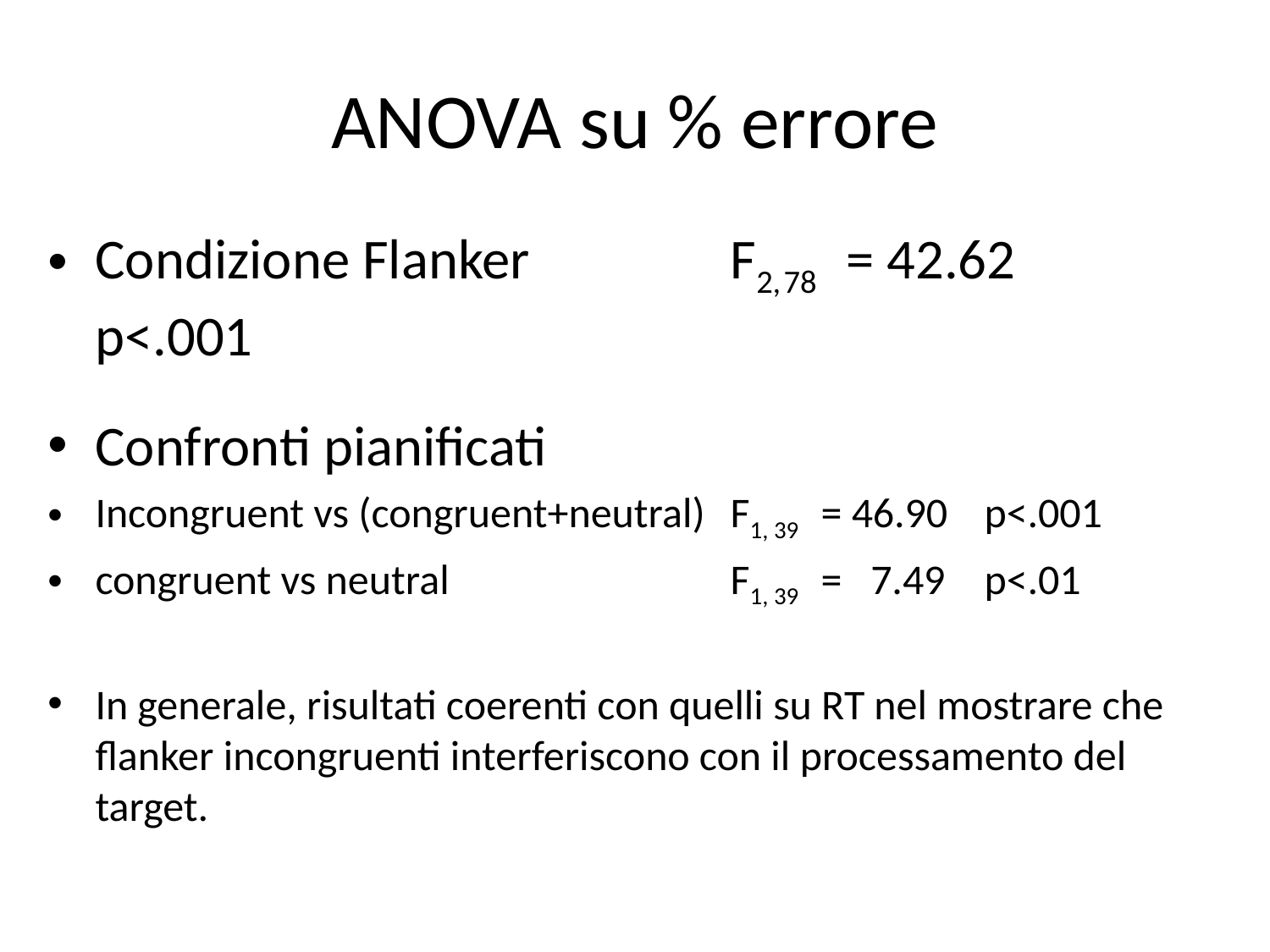

# ANOVA su % errore
Condizione Flanker		F2, 78    = 42.62	p<.001
Confronti pianificati
Incongruent vs (congruent+neutral)	F1, 39    = 46.90	p<.001
congruent vs neutral			F1, 39    =   7.49	p<.01

In generale, risultati coerenti con quelli su RT nel mostrare che flanker incongruenti interferiscono con il processamento del target.